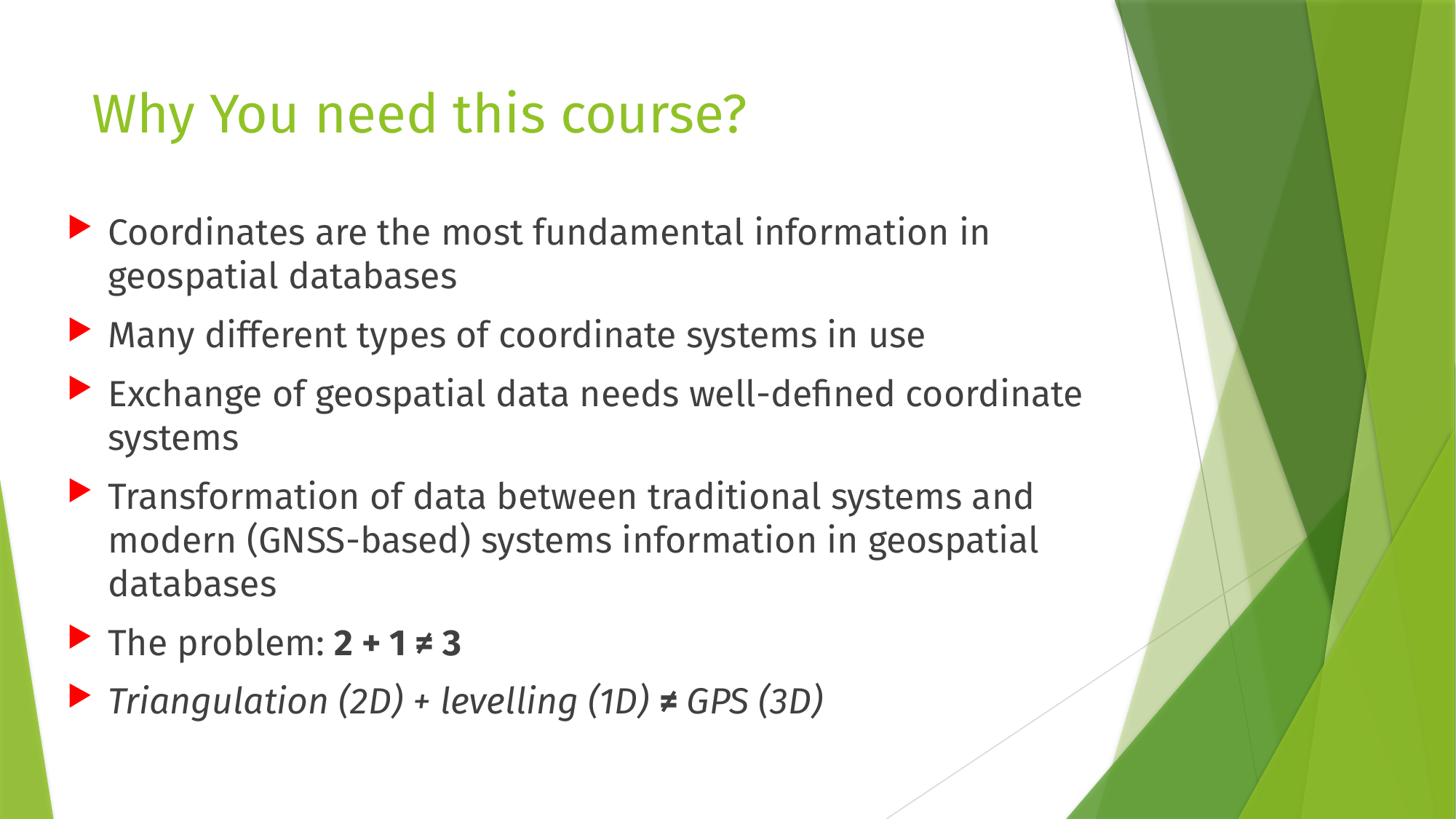

# Why You need this course?
Coordinates are the most fundamental information in geospatial databases
Many different types of coordinate systems in use
Exchange of geospatial data needs well-defined coordinate systems
Transformation of data between traditional systems and modern (GNSS-based) systems information in geospatial databases
The problem: 2 + 1 ≠ 3
Triangulation (2D) + levelling (1D) ≠ GPS (3D)